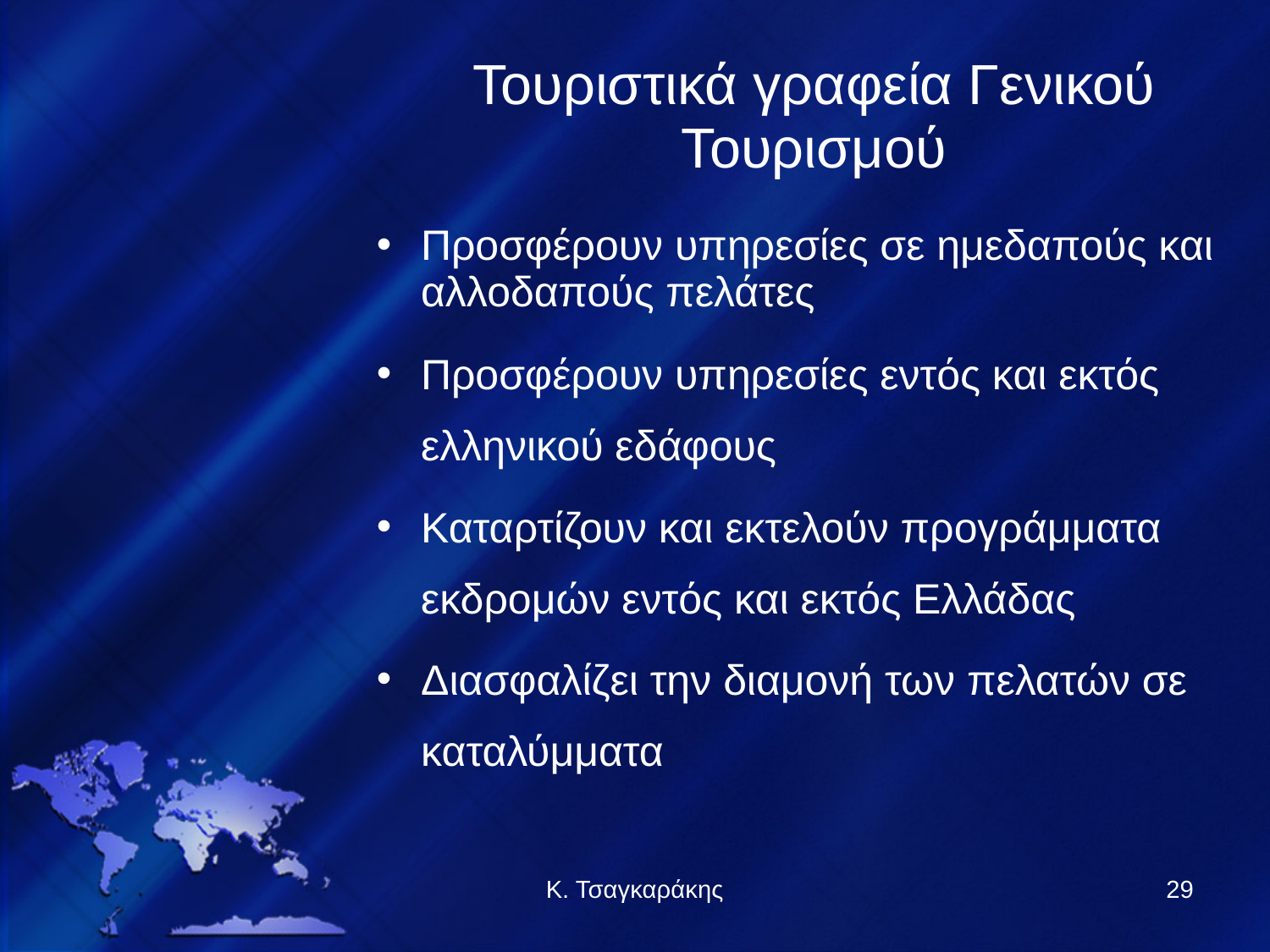

Τουριστικά γραφεία Γενικού Τουρισμού
Προσφέρουν υπηρεσίες σε ημεδαπούς και αλλοδαπούς πελάτες
Προσφέρουν υπηρεσίες εντός και εκτός ελληνικού εδάφους
Καταρτίζουν και εκτελούν προγράμματα εκδρομών εντός και εκτός Ελλάδας
Διασφαλίζει την διαμονή των πελατών σε καταλύμματα
Κ. Τσαγκαράκης
29